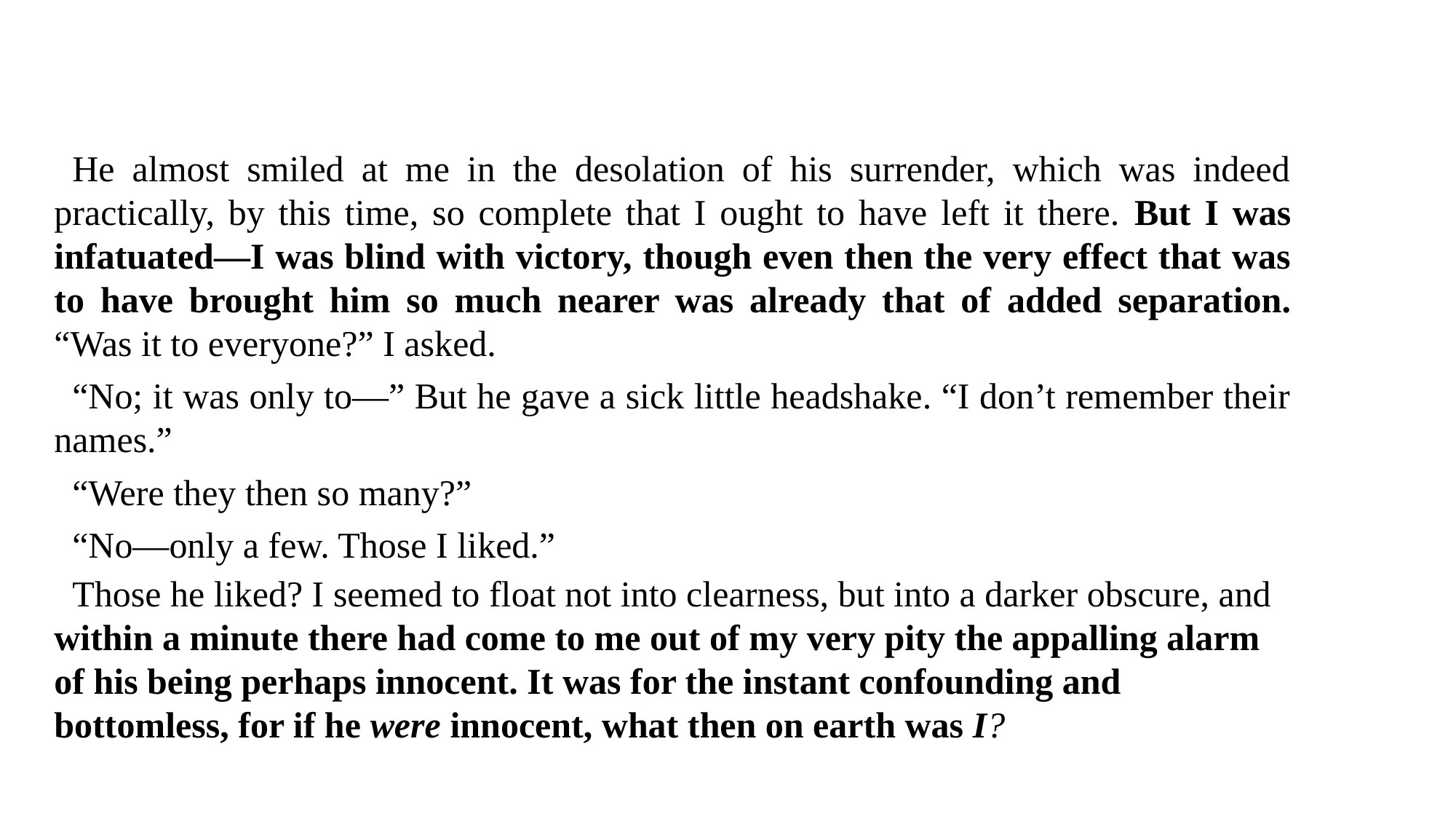

He almost smiled at me in the desolation of his surrender, which was indeed practically, by this time, so complete that I ought to have left it there. But I was infatuated—I was blind with victory, though even then the very effect that was to have brought him so much nearer was already that of added separation. “Was it to everyone?” I asked.
“No; it was only to—” But he gave a sick little headshake. “I don’t remember their names.”
“Were they then so many?”
“No—only a few. Those I liked.”
Those he liked? I seemed to float not into clearness, but into a darker obscure, and within a minute there had come to me out of my very pity the appalling alarm of his being perhaps innocent. It was for the instant confounding and bottomless, for if he were innocent, what then on earth was I?